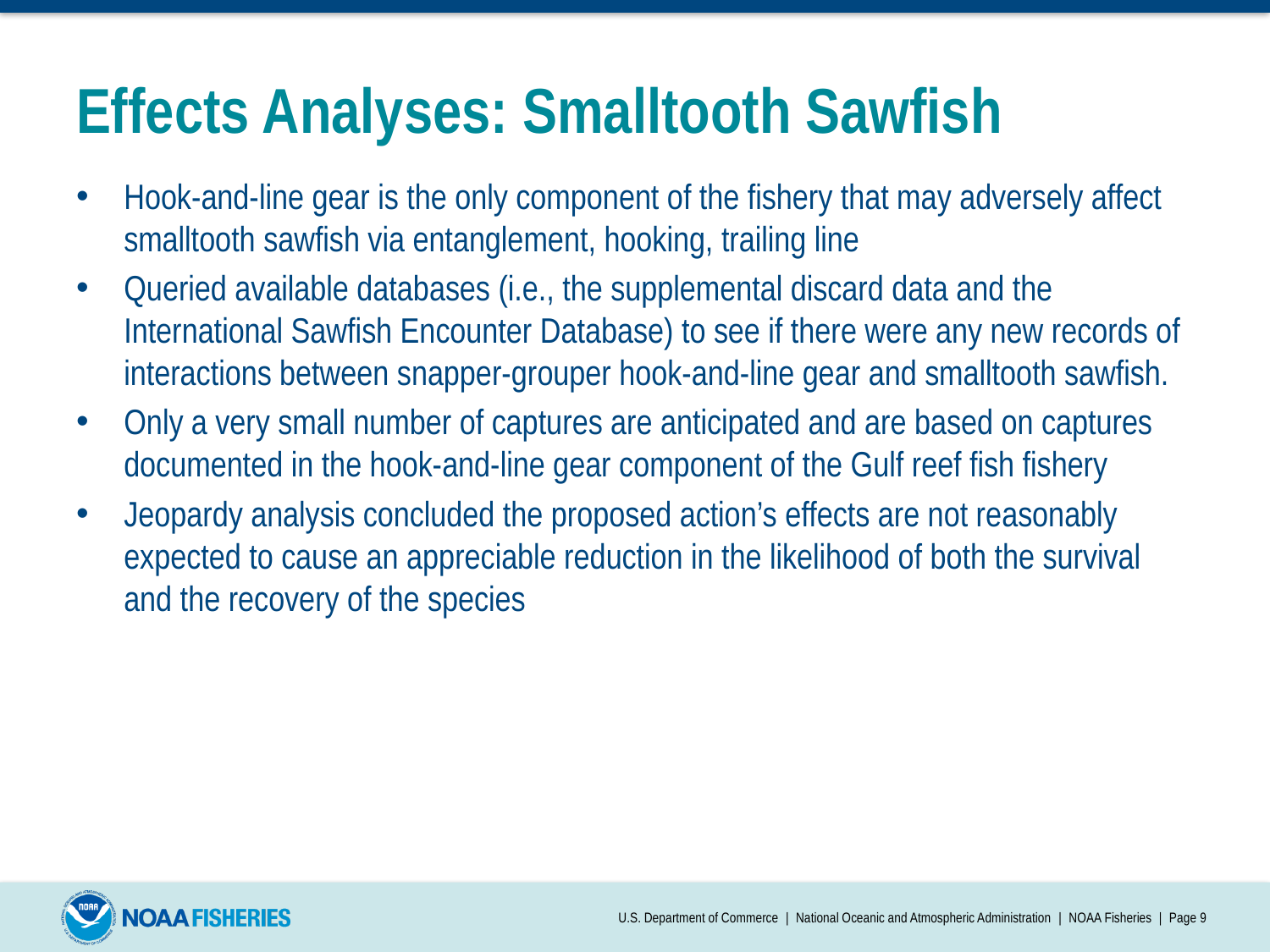

# Effects Analyses: Smalltooth Sawfish
Hook-and-line gear is the only component of the fishery that may adversely affect smalltooth sawfish via entanglement, hooking, trailing line
Queried available databases (i.e., the supplemental discard data and the International Sawfish Encounter Database) to see if there were any new records of interactions between snapper-grouper hook-and-line gear and smalltooth sawfish.
Only a very small number of captures are anticipated and are based on captures documented in the hook-and-line gear component of the Gulf reef fish fishery
Jeopardy analysis concluded the proposed action’s effects are not reasonably expected to cause an appreciable reduction in the likelihood of both the survival and the recovery of the species

U.S. Department of Commerce | National Oceanic and Atmospheric Administration | NOAA Fisheries | Page 9